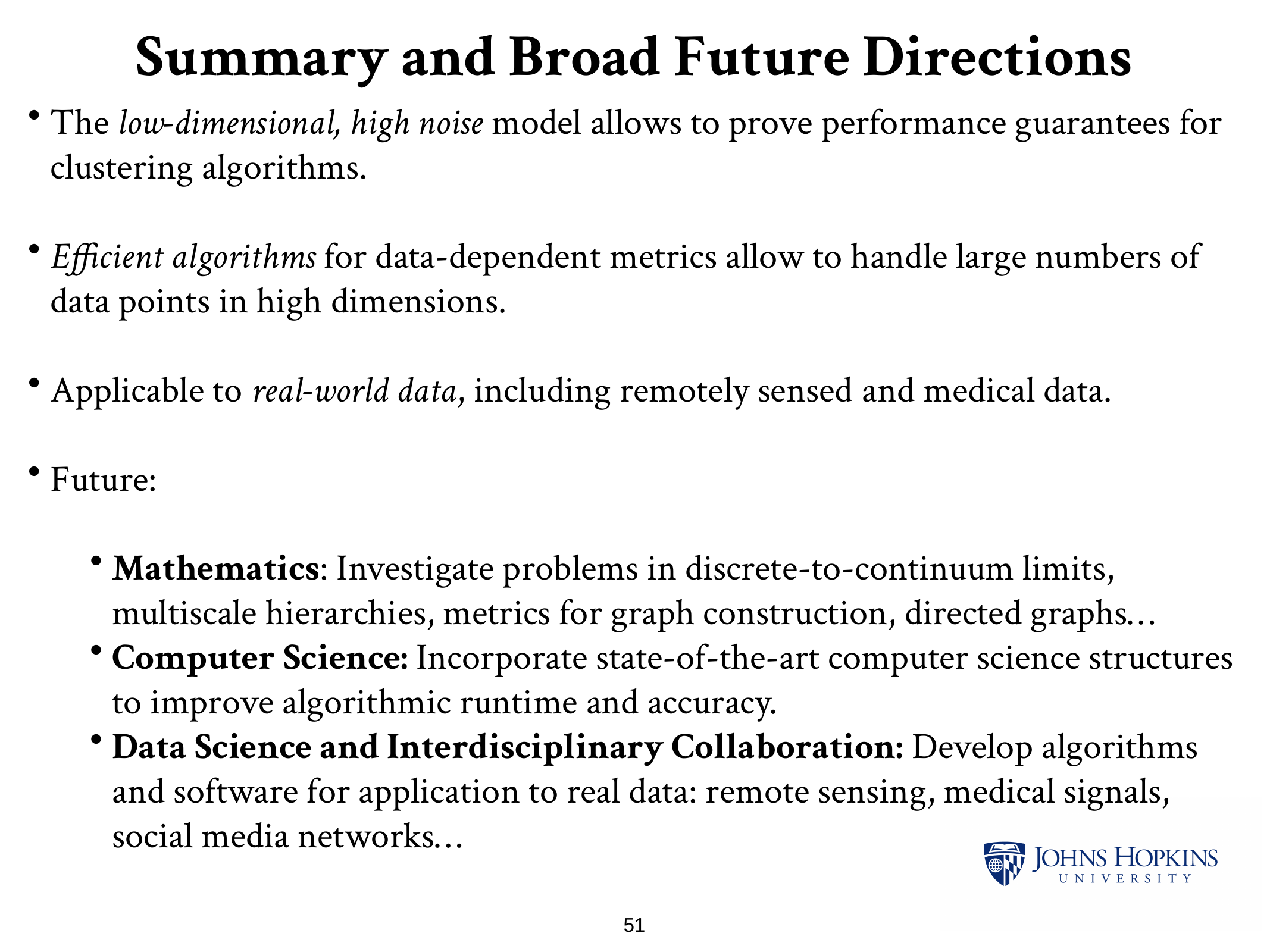

51
# Summary and Broad Future Directions
The low-dimensional, high noise model allows to prove performance guarantees for clustering algorithms.

Efficient algorithms for data-dependent metrics allow to handle large numbers of data points in high dimensions.

Applicable to real-world data, including remotely sensed and medical data.

Future:

Mathematics: Investigate problems in discrete-to-continuum limits, multiscale hierarchies, metrics for graph construction, directed graphs…
Computer Science: Incorporate state-of-the-art computer science structures to improve algorithmic runtime and accuracy.
Data Science and Interdisciplinary Collaboration: Develop algorithms and software for application to real data: remote sensing, medical signals, social media networks…